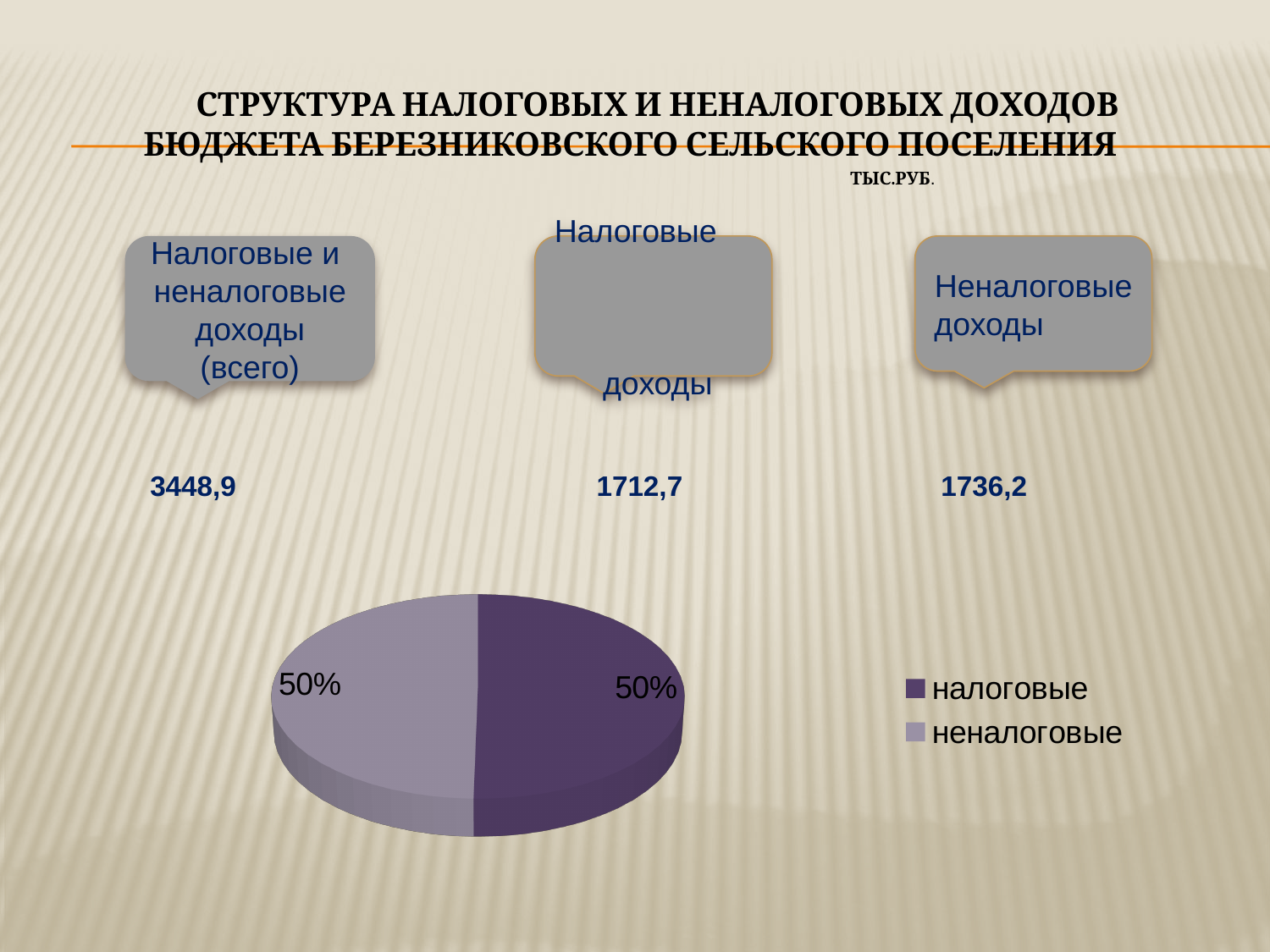

# Структура налоговых и неналоговых доходов бюджета Березниковского сельского поселения тыс.руб.
              20

        3448,9                                              1712,7                                 1736,2
Налоговые и
неналоговые доходы (всего)
Налоговые
 доходы
Неналоговые доходы

[unsupported chart]